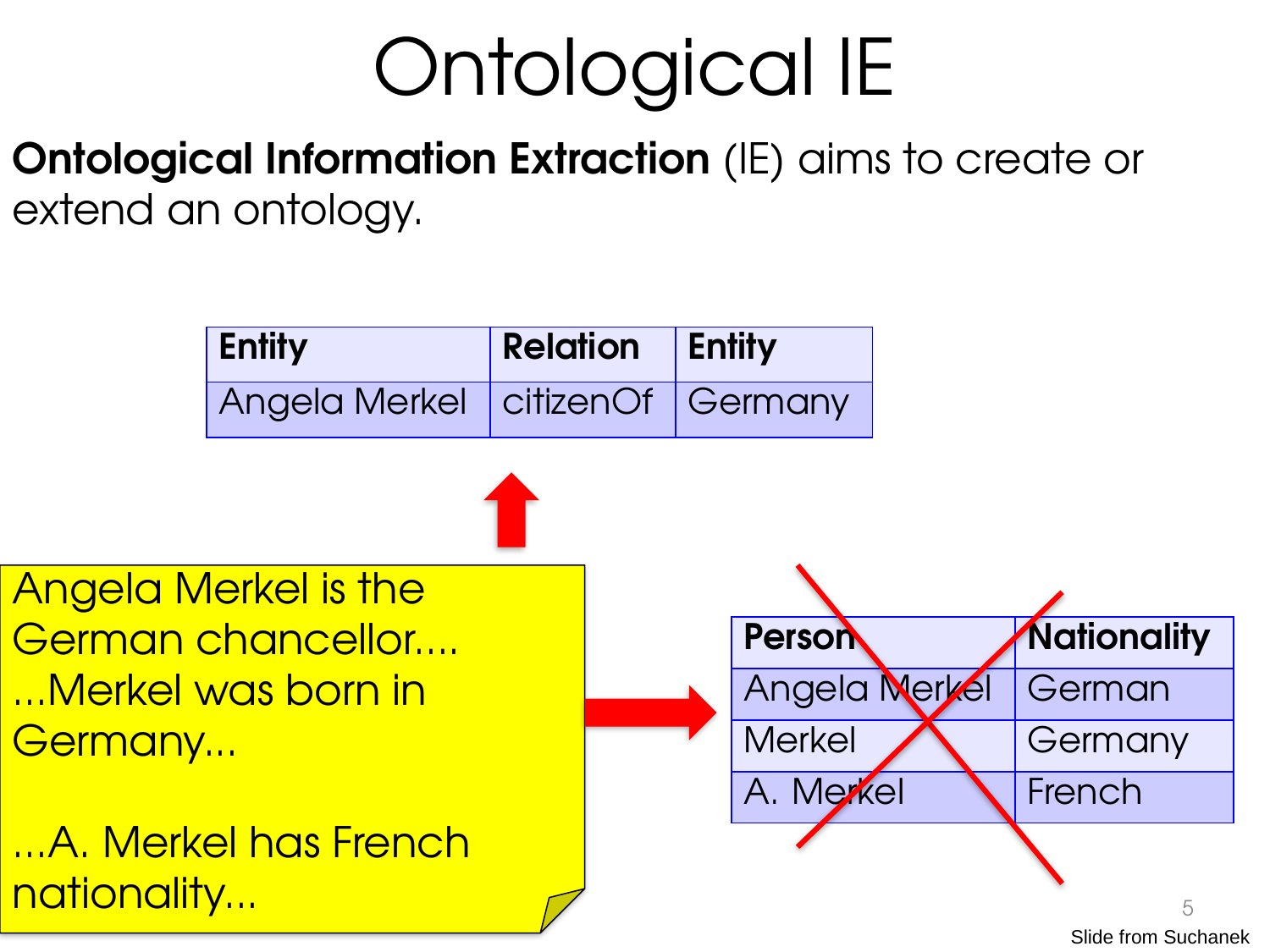

# Ontological IE
Ontological Information Extraction (IE) aims to create or extend an ontology.
| Entity | Relation | Entity |
| --- | --- | --- |
| Angela Merkel | citizenOf | Germany |

Angela Merkel is the German chancellor....
...Merkel was born in Germany...

...A. Merkel has French nationality...
| Person | Nationality |
| --- | --- |
| Angela Merkel | German |
| Merkel | Germany |
| Merkel | French |

5
Slide from Suchanek